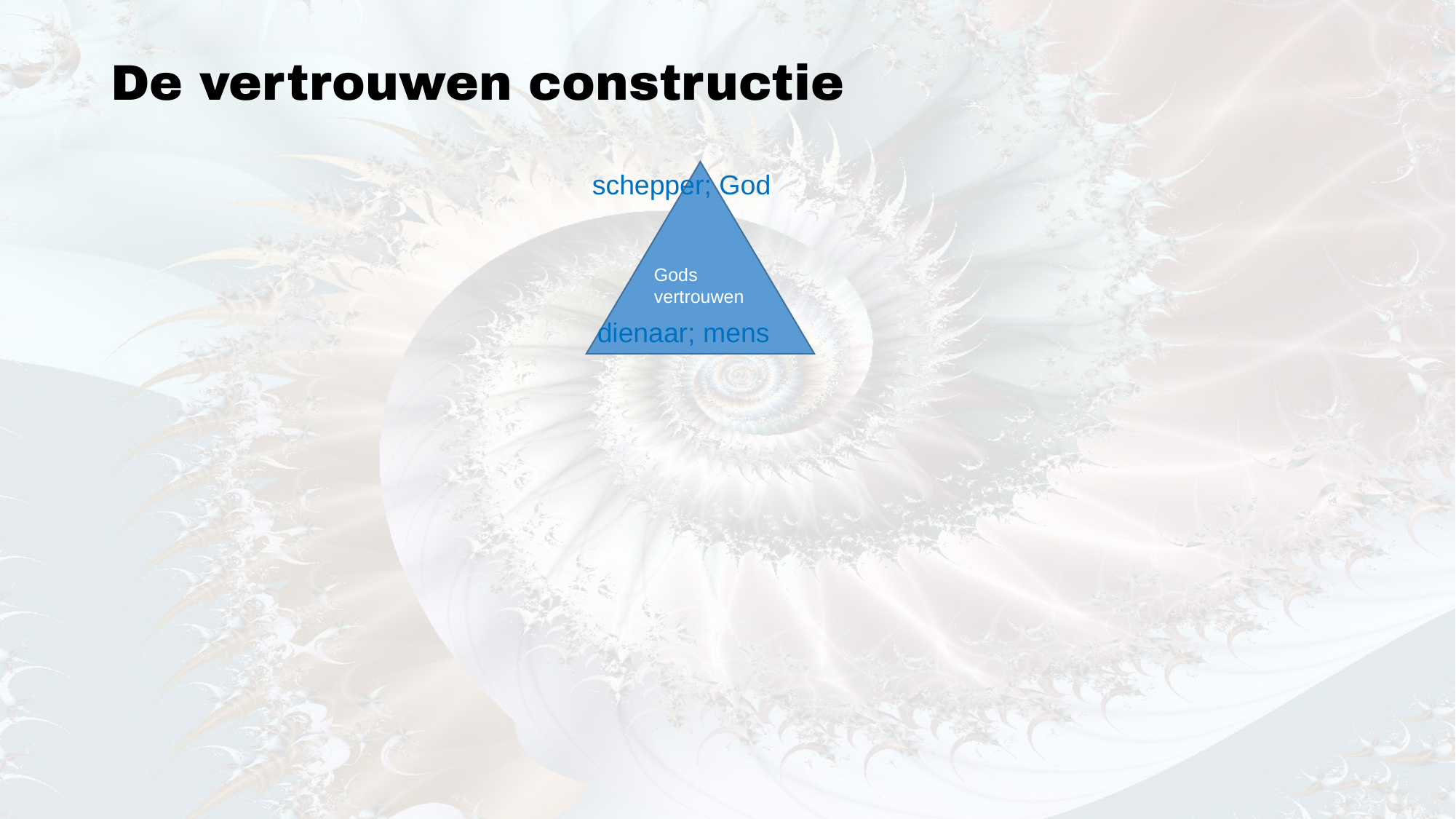

# De vertrouwen constructie
schepper; God
Gods vertrouwen
dienaar; mens